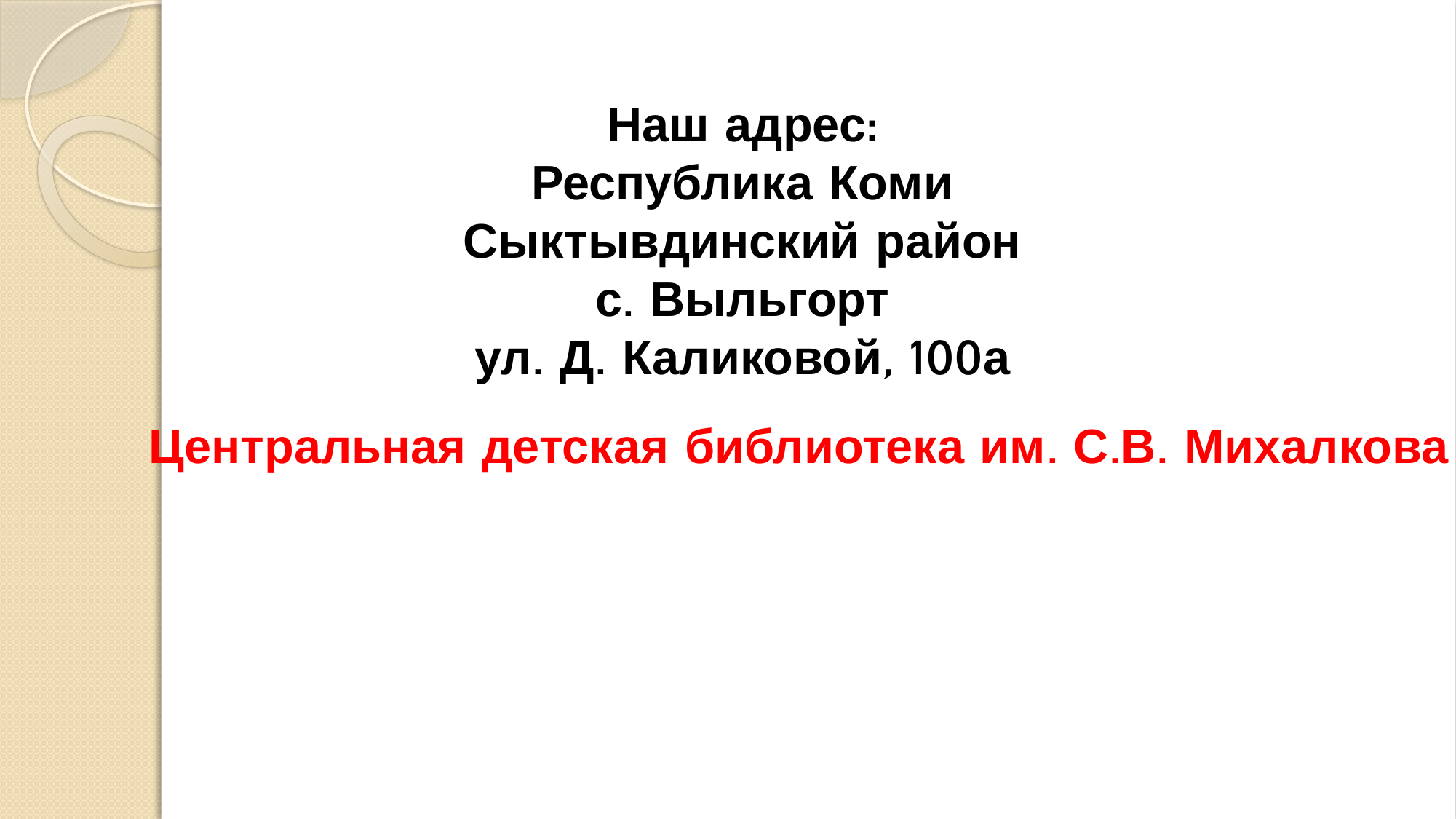

Наш адрес:
Республика Коми
Сыктывдинский район
с. Выльгорт
ул. Д. Каликовой, 100а
Центральная детская библиотека им. С.В. Михалкова